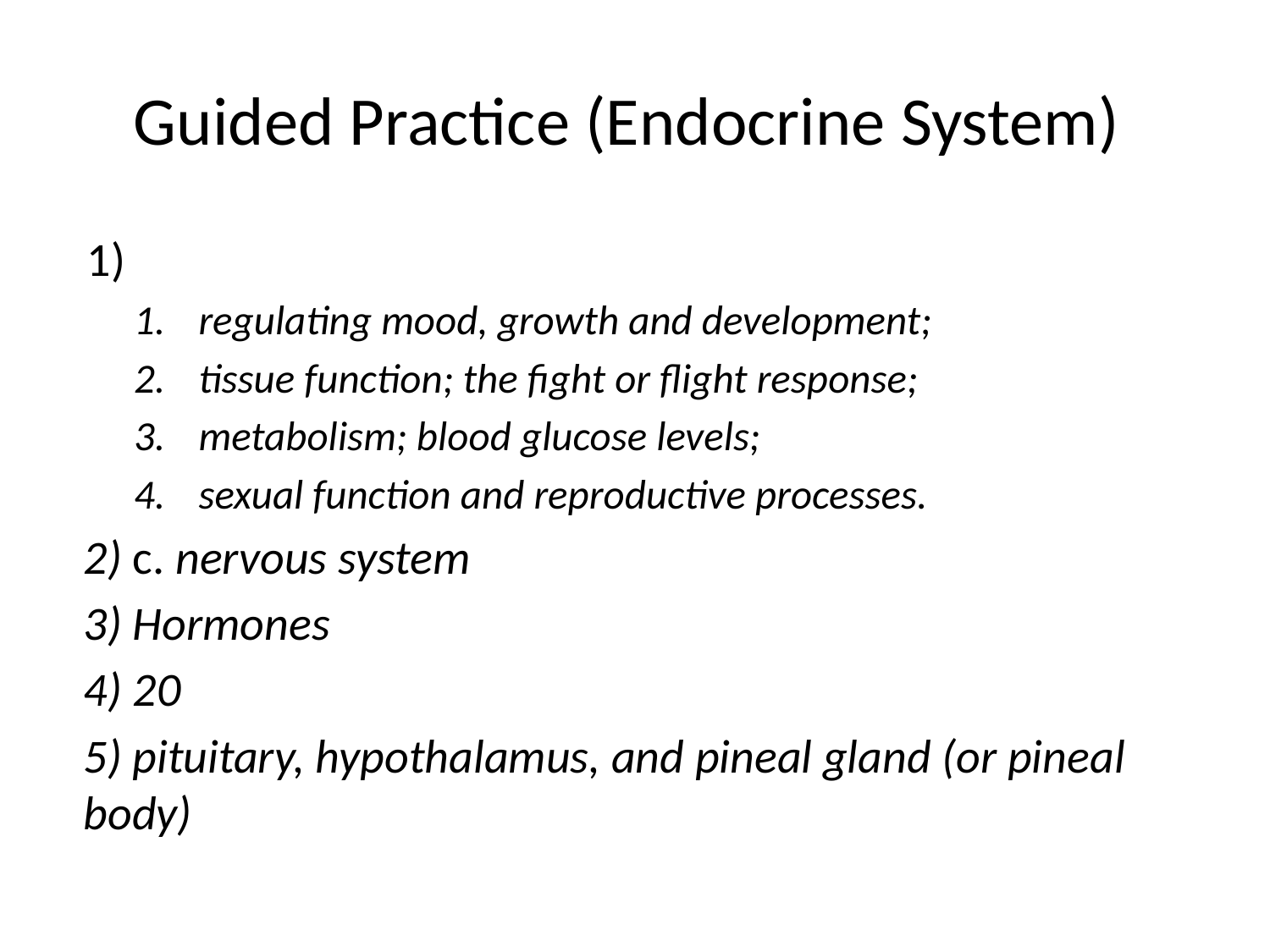

# Guided Practice (Endocrine System)
 1)
regulating mood, growth and development;
tissue function; the fight or flight response;
metabolism; blood glucose levels;
sexual function and reproductive processes.
2) c. nervous system
3) Hormones
4) 20
5) pituitary, hypothalamus, and pineal gland (or pineal body)